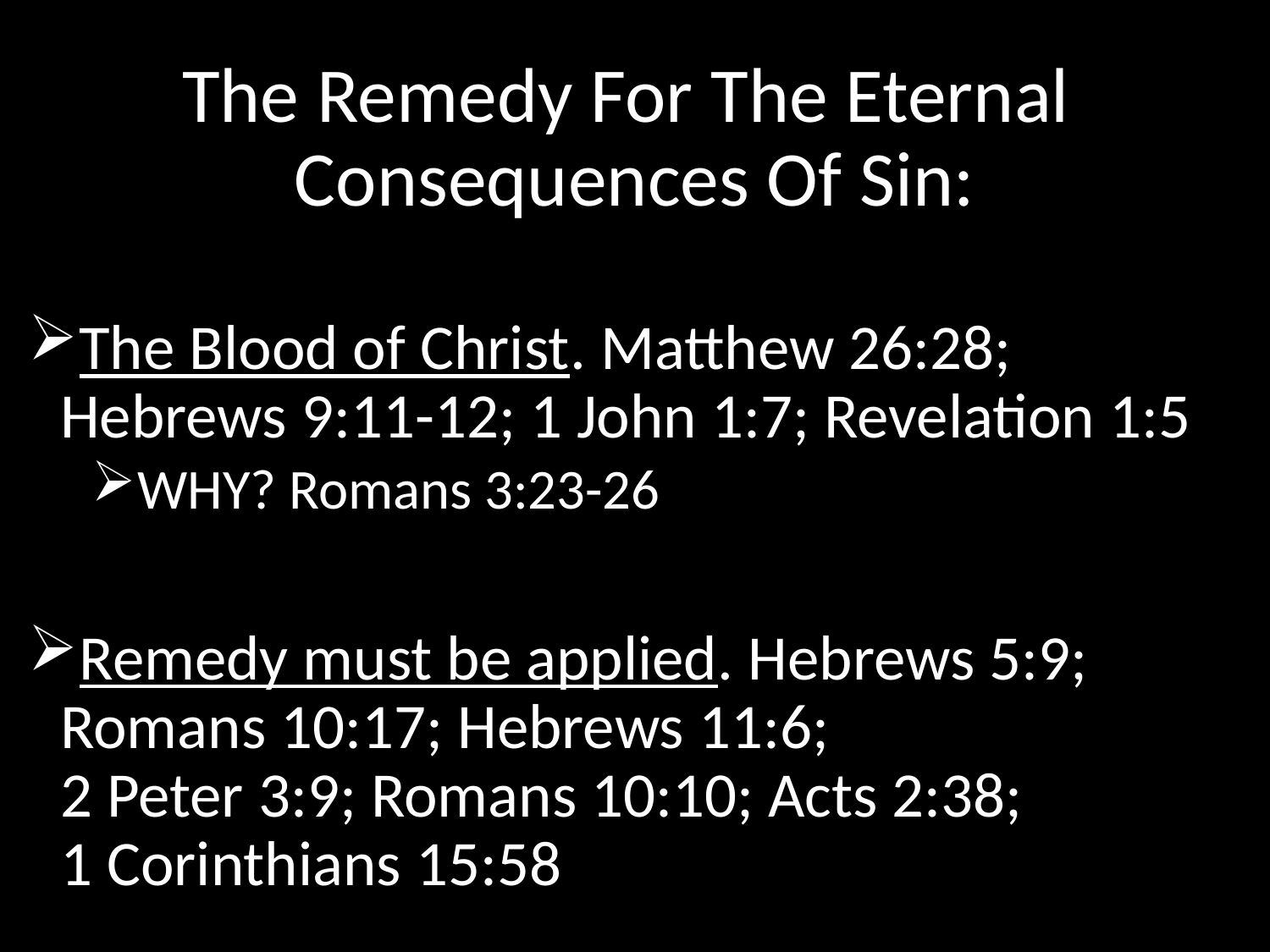

# The Remedy For The Eternal Consequences Of Sin:
The Blood of Christ. Matthew 26:28;
Hebrews 9:11-12; 1 John 1:7; Revelation 1:5
WHY? Romans 3:23-26

Remedy must be applied. Hebrews 5:9; Romans 10:17; Hebrews 11:6;
2 Peter 3:9; Romans 10:10; Acts 2:38;
1 Corinthians 15:58